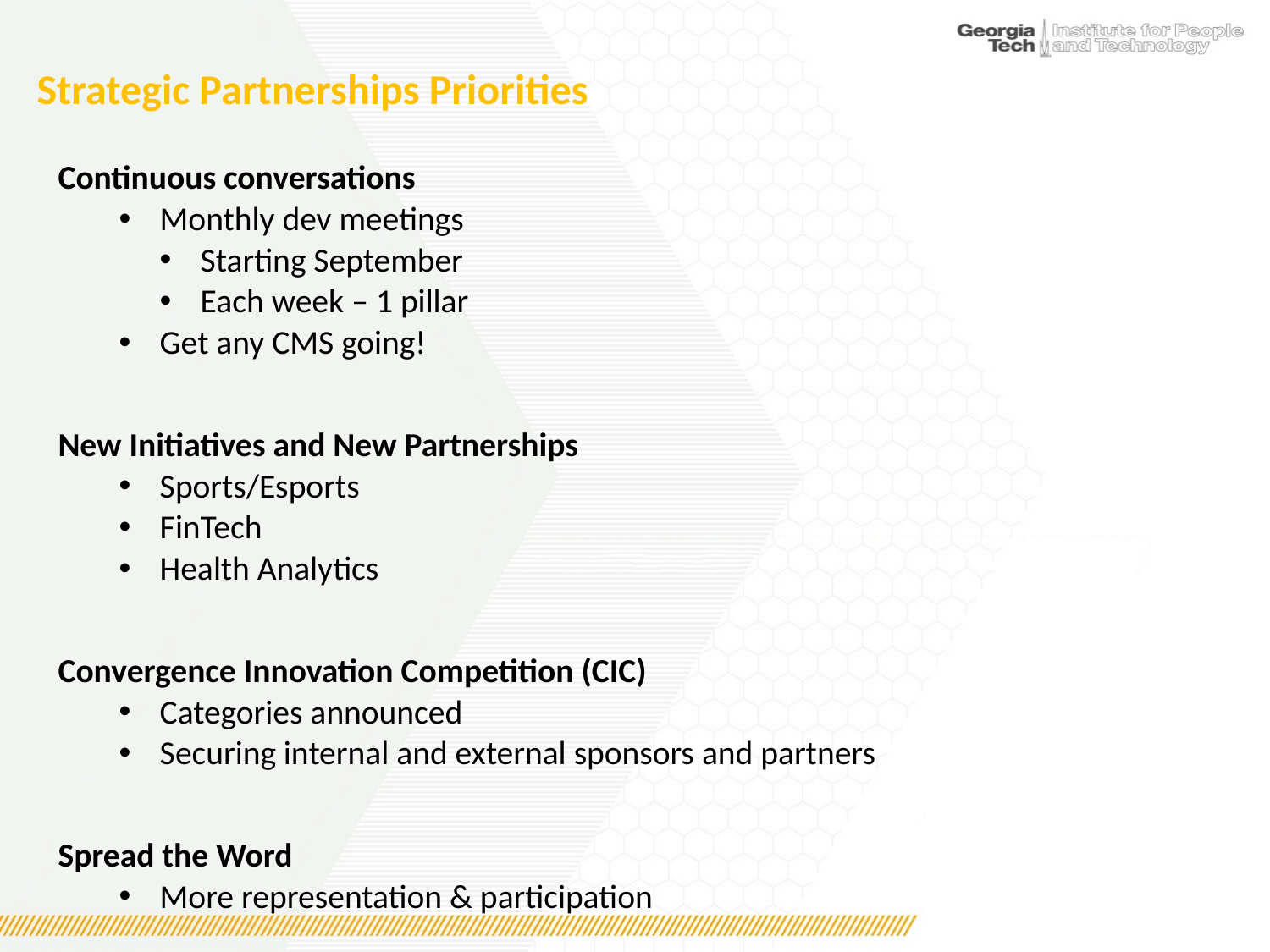

# Strategic Partnerships Priorities
Continuous conversations
Monthly dev meetings
Starting September
Each week – 1 pillar
Get any CMS going!

New Initiatives and New Partnerships
Sports/Esports
FinTech
Health Analytics

Convergence Innovation Competition (CIC)
Categories announced
Securing internal and external sponsors and partners

Spread the Word
More representation & participation